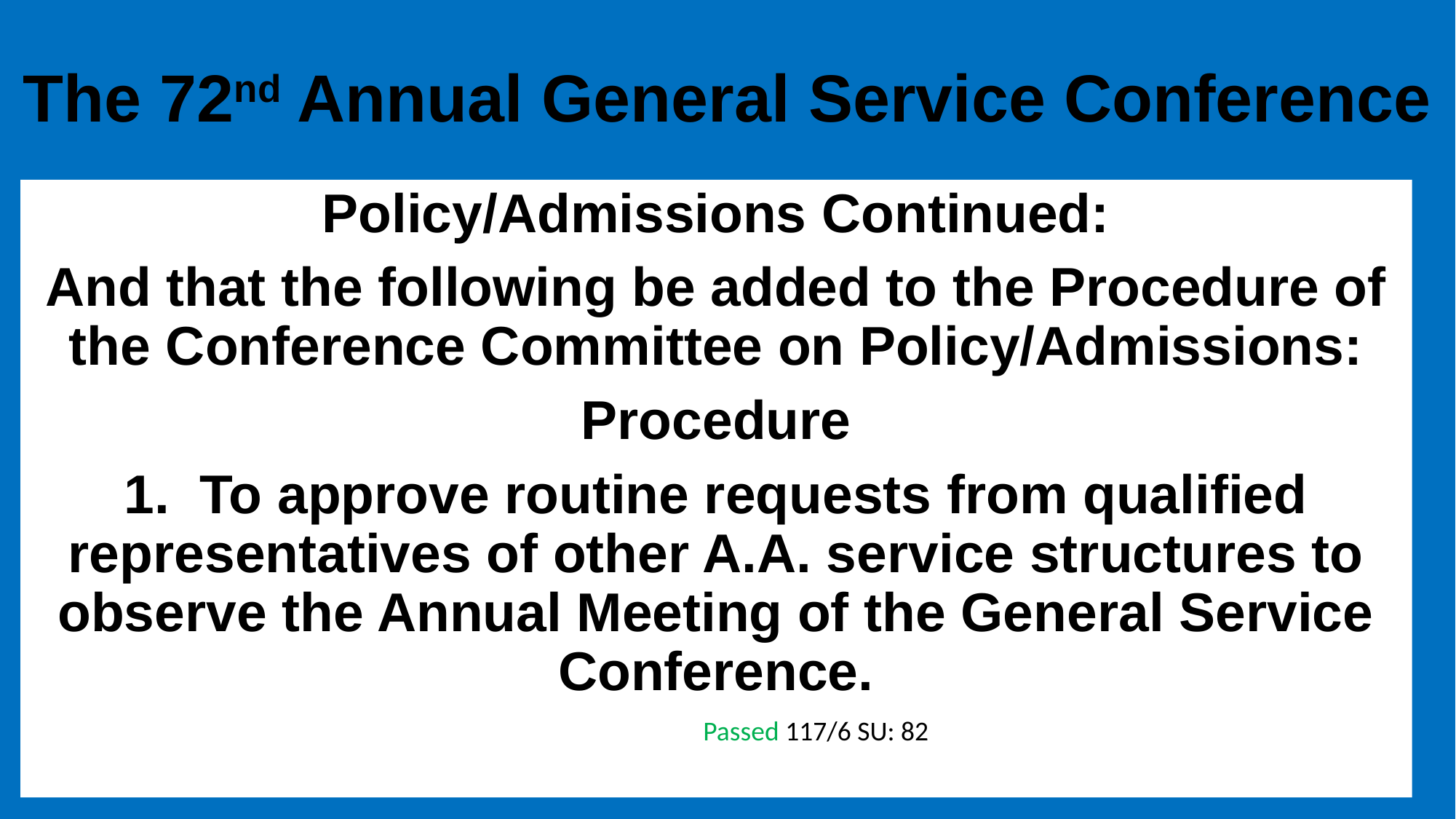

# The 72nd Annual General Service Conference
Policy/Admissions Continued:
And that the following be added to the Procedure of the Conference Committee on Policy/Admissions:
Procedure
1.  To approve routine requests from qualified representatives of other A.A. service structures to observe the Annual Meeting of the General Service Conference.
Passed 117/6 SU: 82